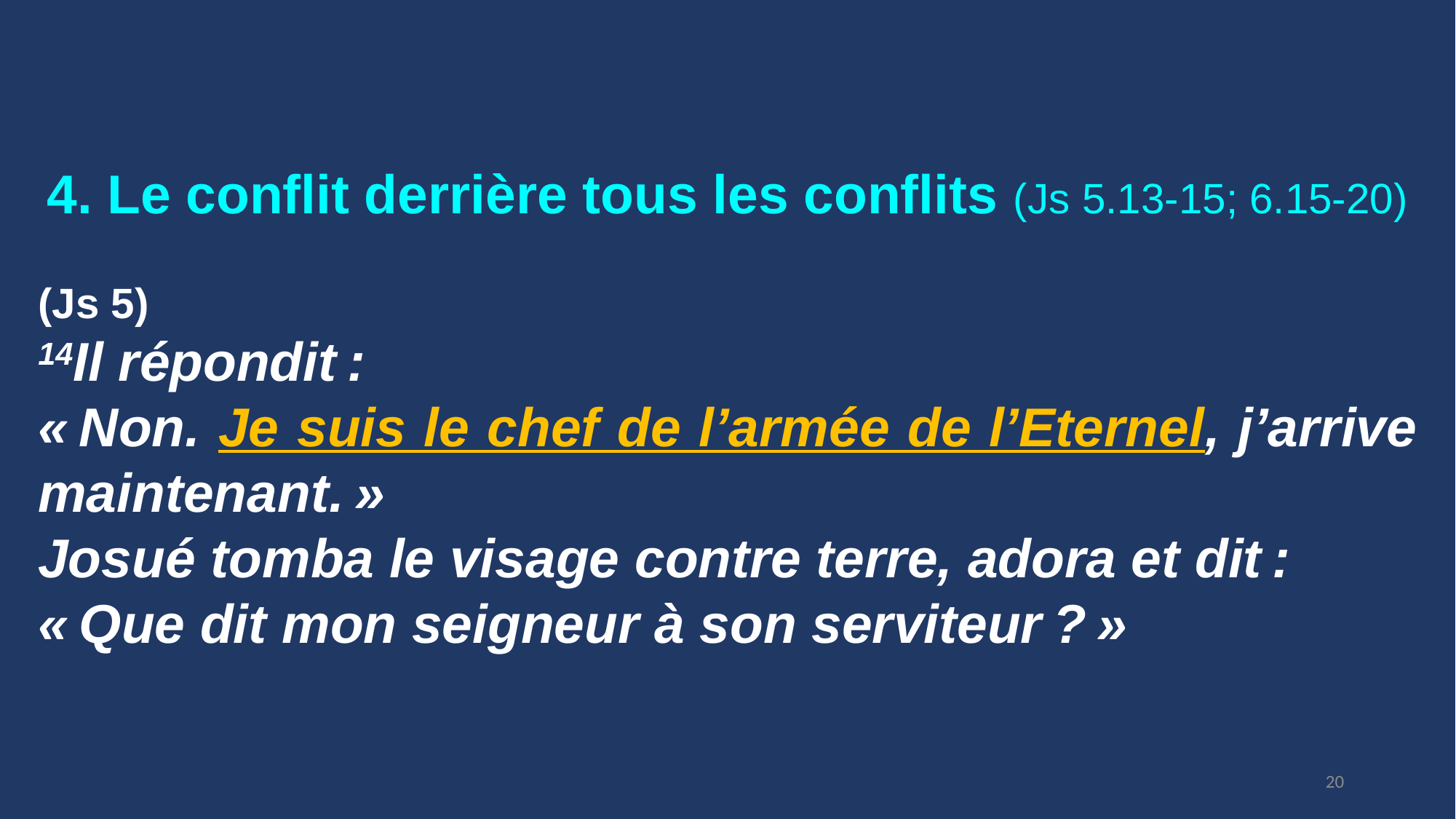

4. Le conflit derrière tous les conflits (Js 5.13-15; 6.15-20)

(Js 5)
14Il répondit :
« Non. Je suis le chef de l’armée de l’Eternel, j’arrive maintenant. »
Josué tomba le visage contre terre, adora et dit :
« Que dit mon seigneur à son serviteur ? »
20